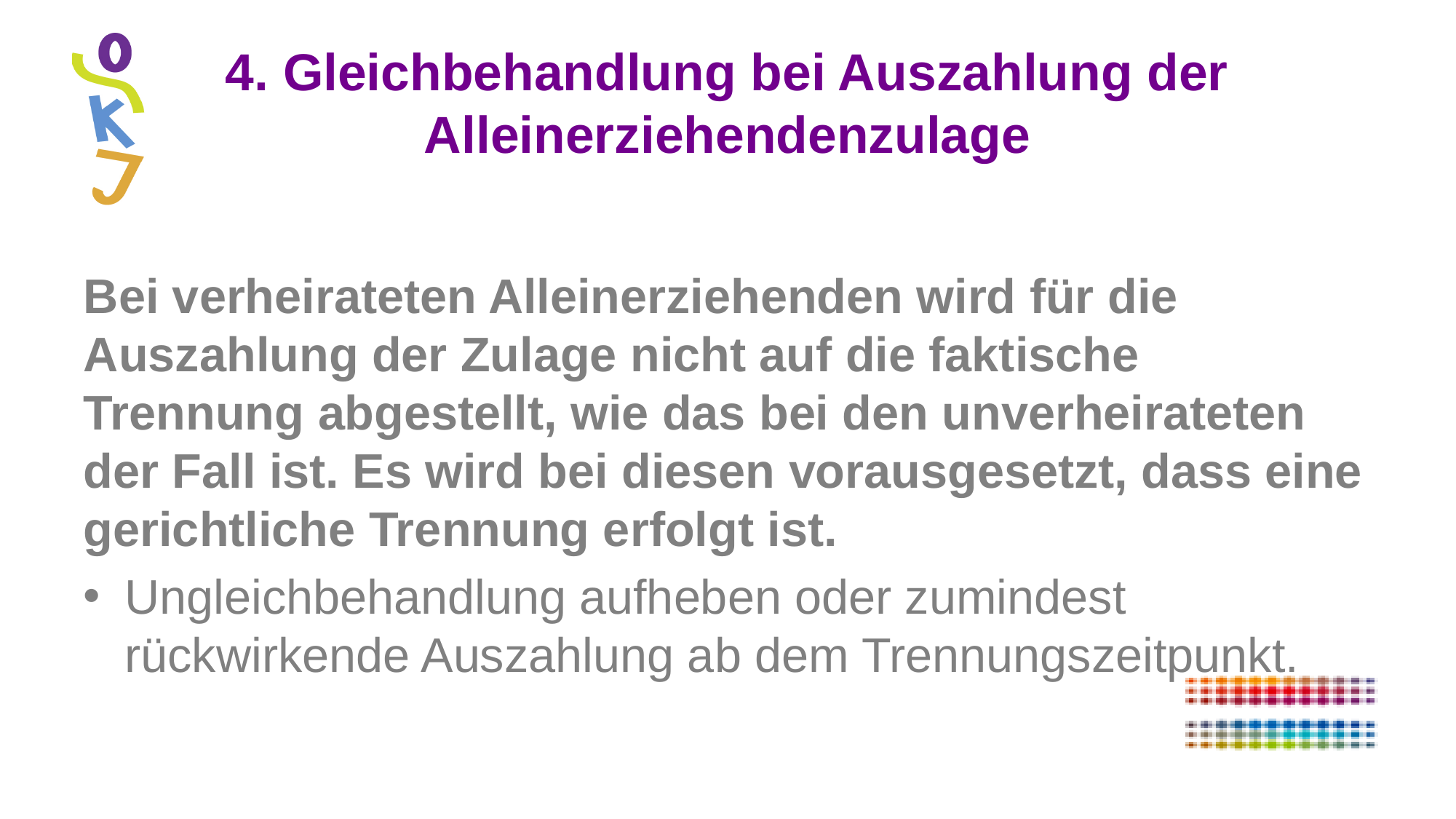

# 4. Gleichbehandlung bei Auszahlung der Alleinerziehendenzulage

Bei verheirateten Alleinerziehenden wird für die Auszahlung der Zulage nicht auf die faktische Trennung abgestellt, wie das bei den unverheirateten der Fall ist. Es wird bei diesen vorausgesetzt, dass eine gerichtliche Trennung erfolgt ist.
Ungleichbehandlung aufheben oder zumindest rückwirkende Auszahlung ab dem Trennungszeitpunkt.